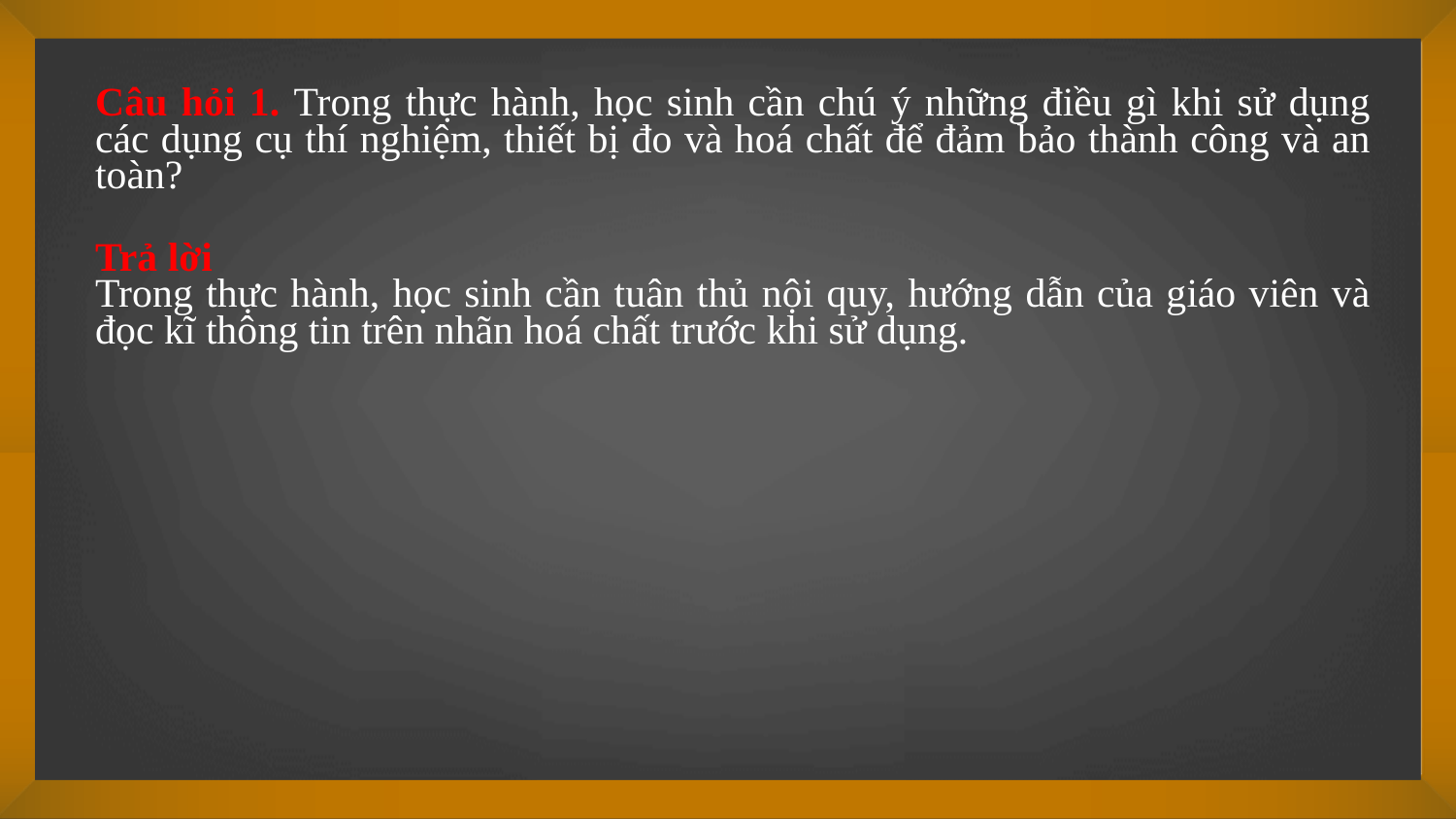

Câu hỏi 1. Trong thực hành, học sinh cần chú ý những điều gì khi sử dụng các dụng cụ thí nghiệm, thiết bị đo và hoá chất để đảm bảo thành công và an toàn?

Trả lời
Trong thực hành, học sinh cần tuân thủ nội quy, hướng dẫn của giáo viên và đọc kĩ thông tin trên nhãn hoá chất trước khi sử dụng.